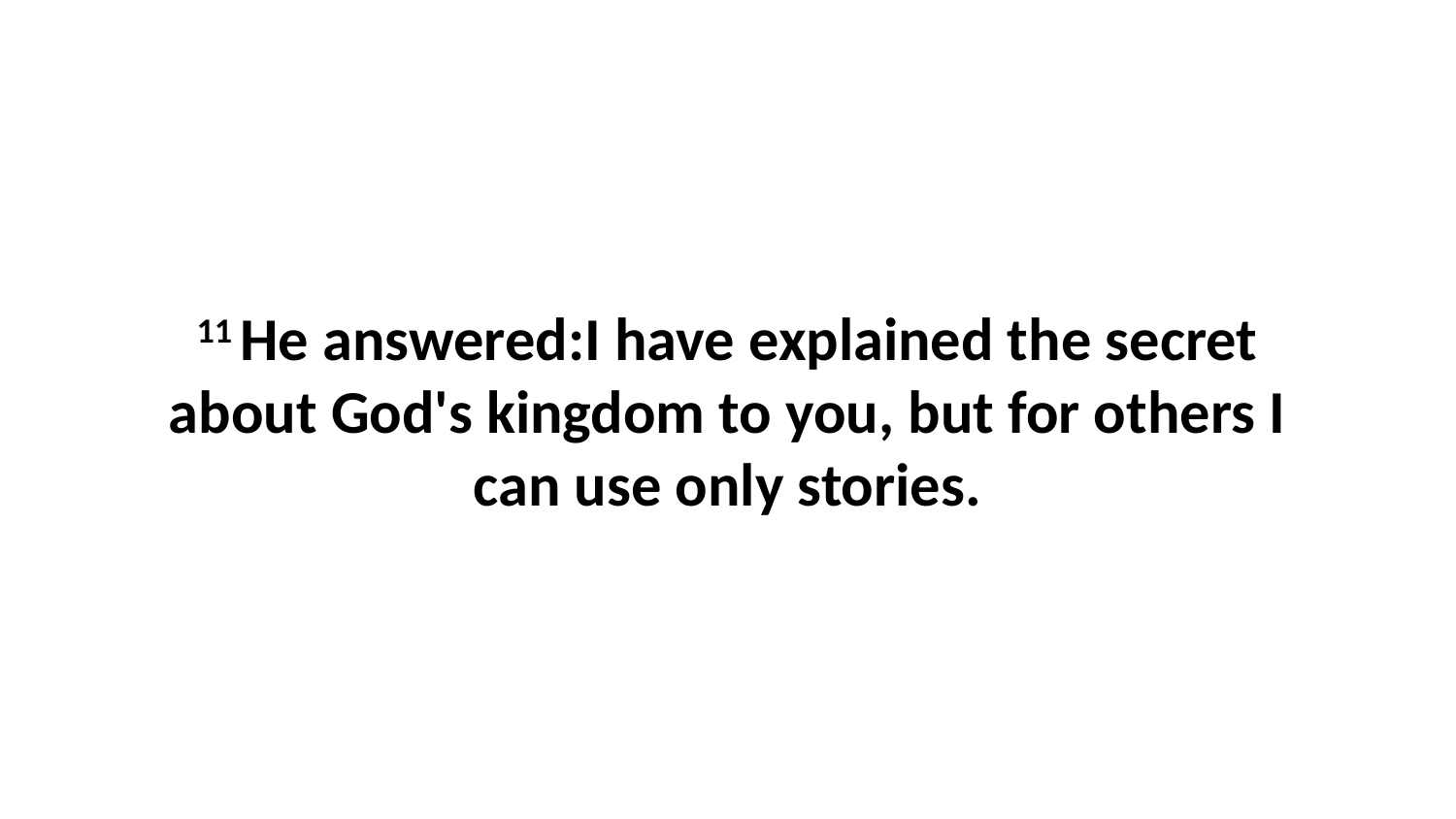

11 He answered:I have explained the secret about God's kingdom to you, but for others I can use only stories.